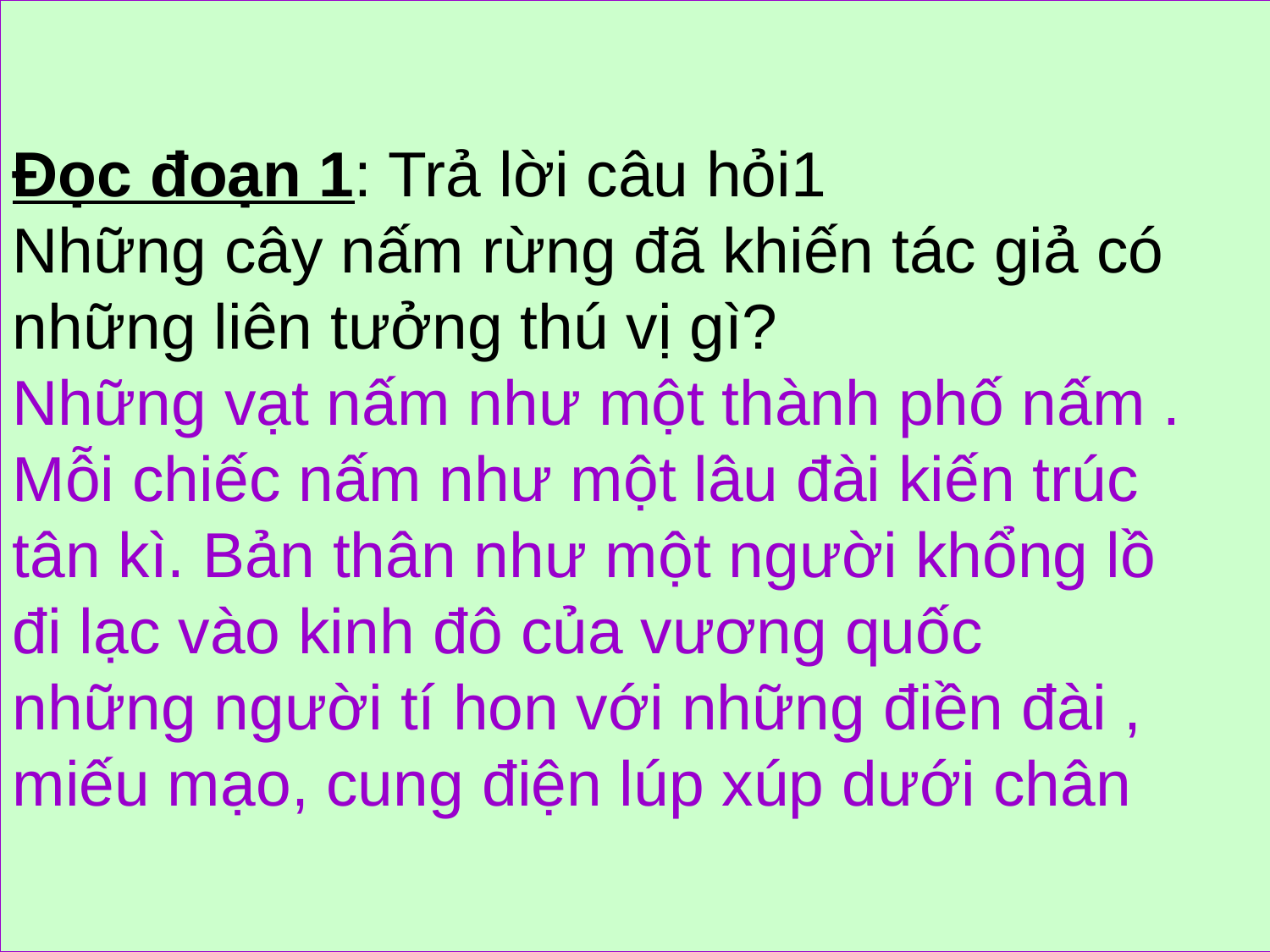

Đọc đoạn 1: Trả lời câu hỏi1
Những cây nấm rừng đã khiến tác giả có
những liên tưởng thú vị gì?
Những vạt nấm như một thành phố nấm .
Mỗi chiếc nấm như một lâu đài kiến trúc
tân kì. Bản thân như một người khổng lồ
đi lạc vào kinh đô của vương quốc
những người tí hon với những điền đài ,
miếu mạo, cung điện lúp xúp dưới chân

#